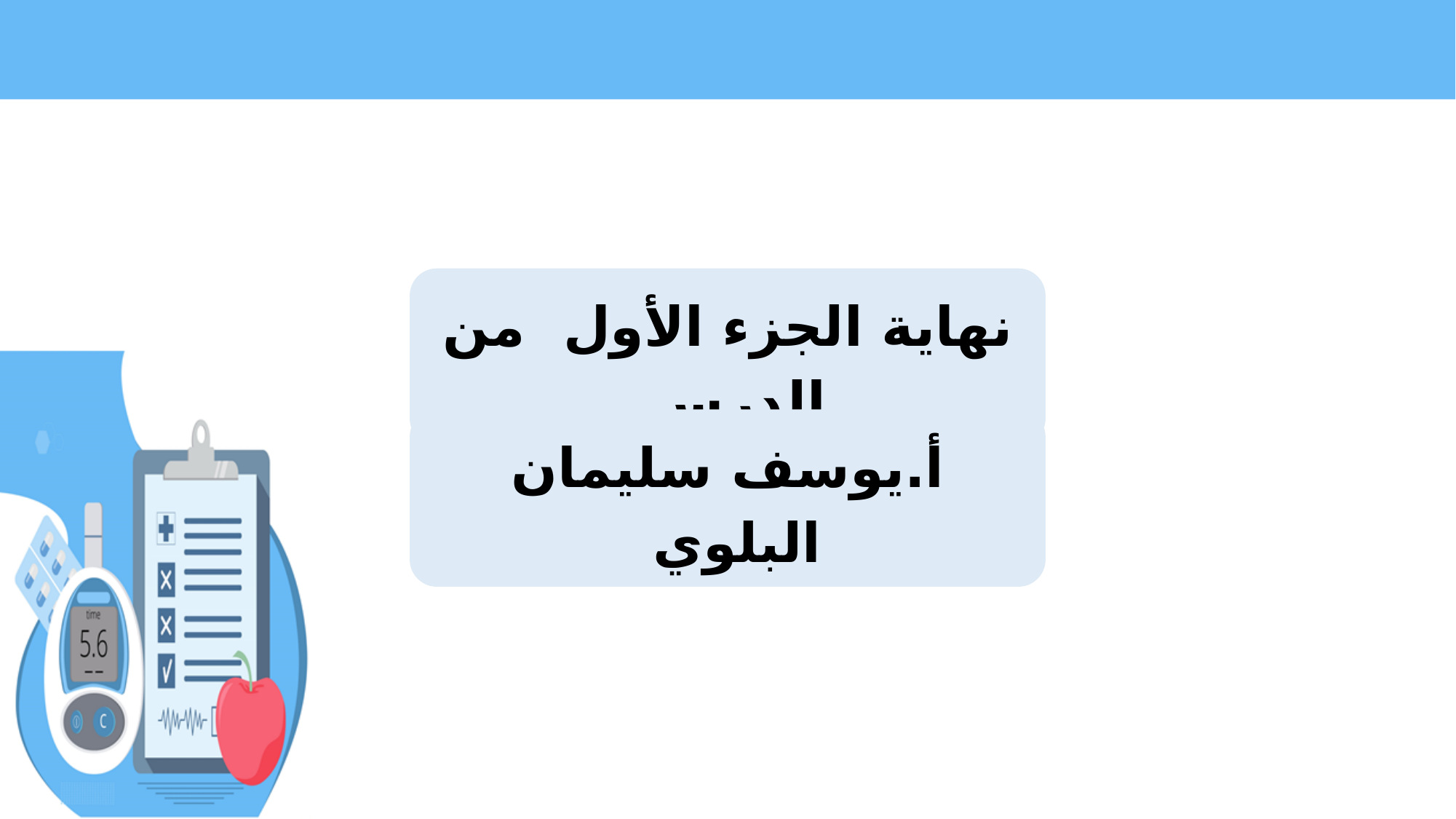

نهاية الجزء الأول  من الدرس
أ.يوسف سليمان البلوي